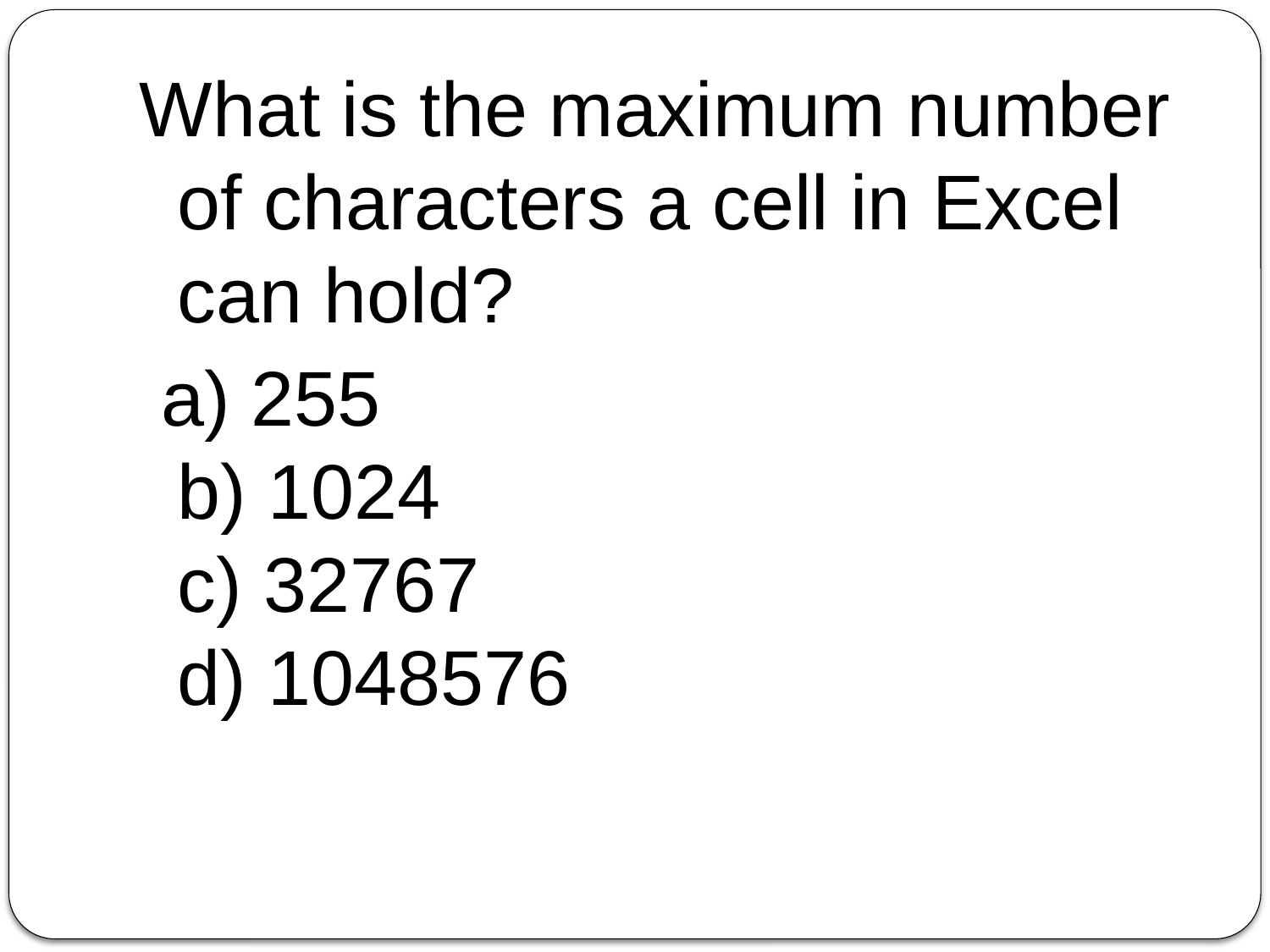

What is the maximum number of characters a cell in Excel can hold?
 a) 255
b) 1024
c) 32767
d) 1048576